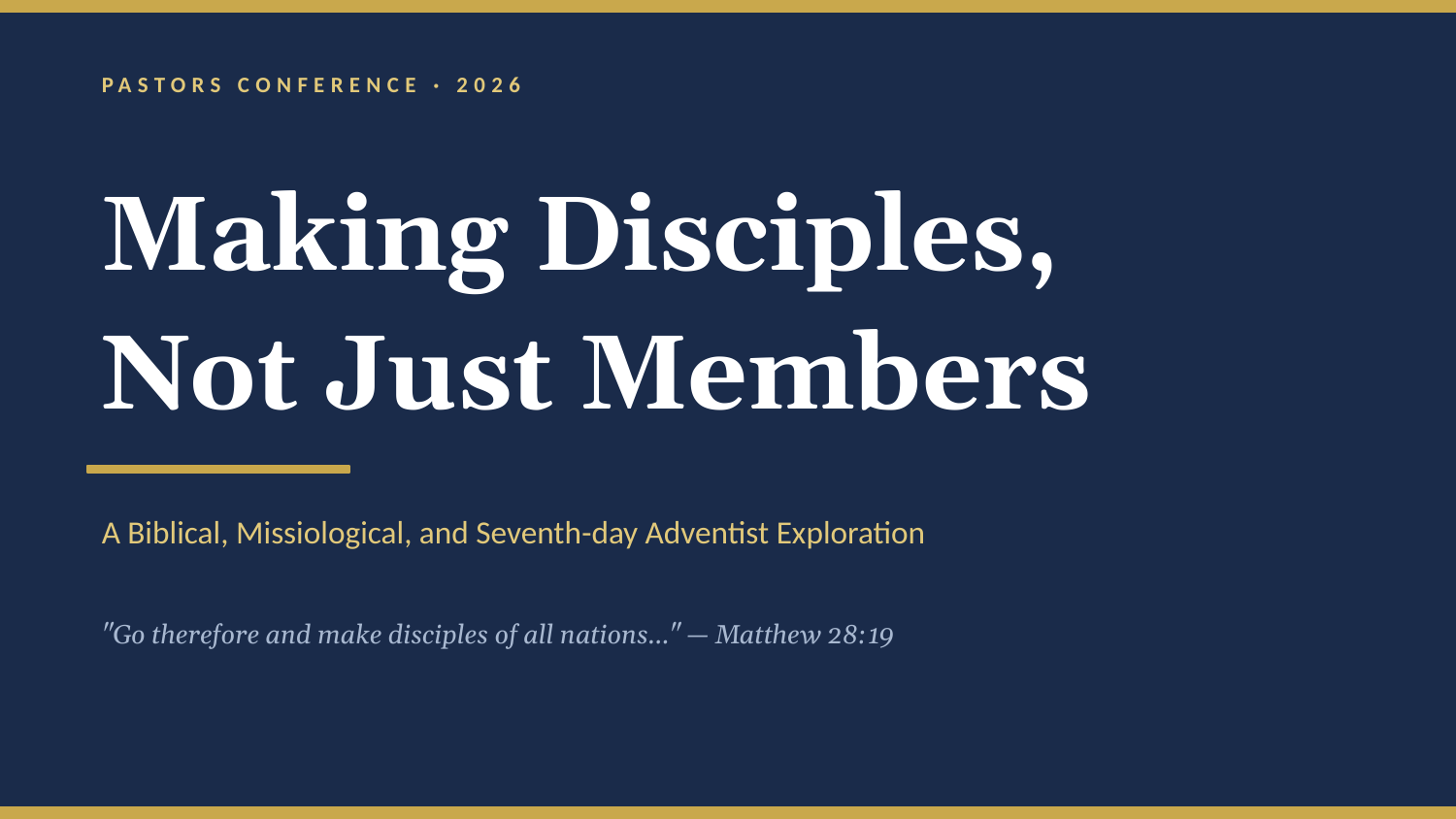

PASTORS CONFERENCE · 2026
Making Disciples,
Not Just Members

A Biblical, Missiological, and Seventh-day Adventist Exploration
"Go therefore and make disciples of all nations…" — Matthew 28:19